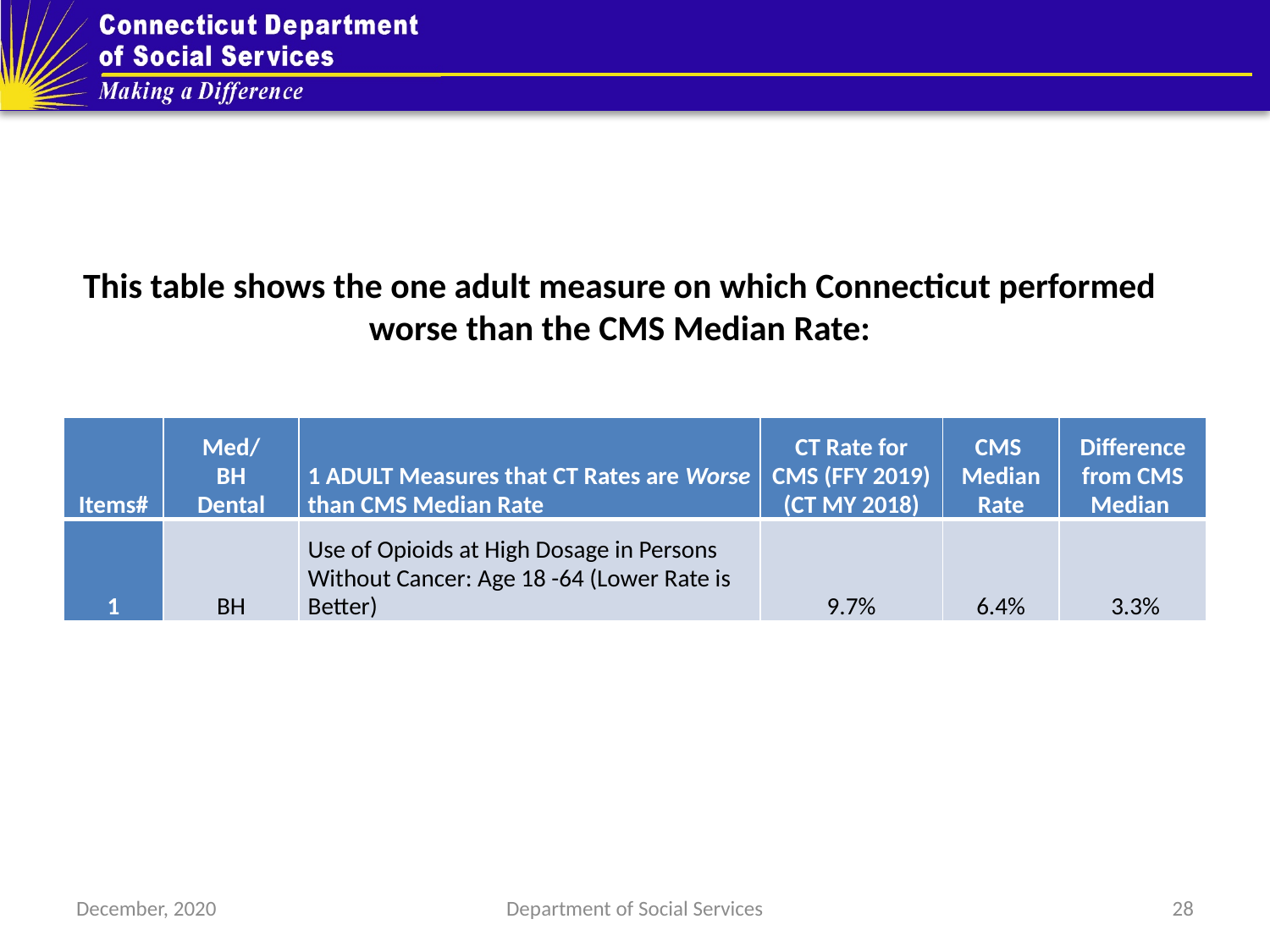

This table shows the one adult measure on which Connecticut performed worse than the CMS Median Rate:
| Items# | Med/ BH Dental | 1 ADULT Measures that CT Rates are Worse than CMS Median Rate | CT Rate for CMS (FFY 2019) (CT MY 2018) | CMS Median Rate | Difference from CMS Median |
| --- | --- | --- | --- | --- | --- |
| 1 | BH | Use of Opioids at High Dosage in Persons Without Cancer: Age 18 -64 (Lower Rate is Better) | 9.7% | 6.4% | 3.3% |
December, 2020
Department of Social Services
28